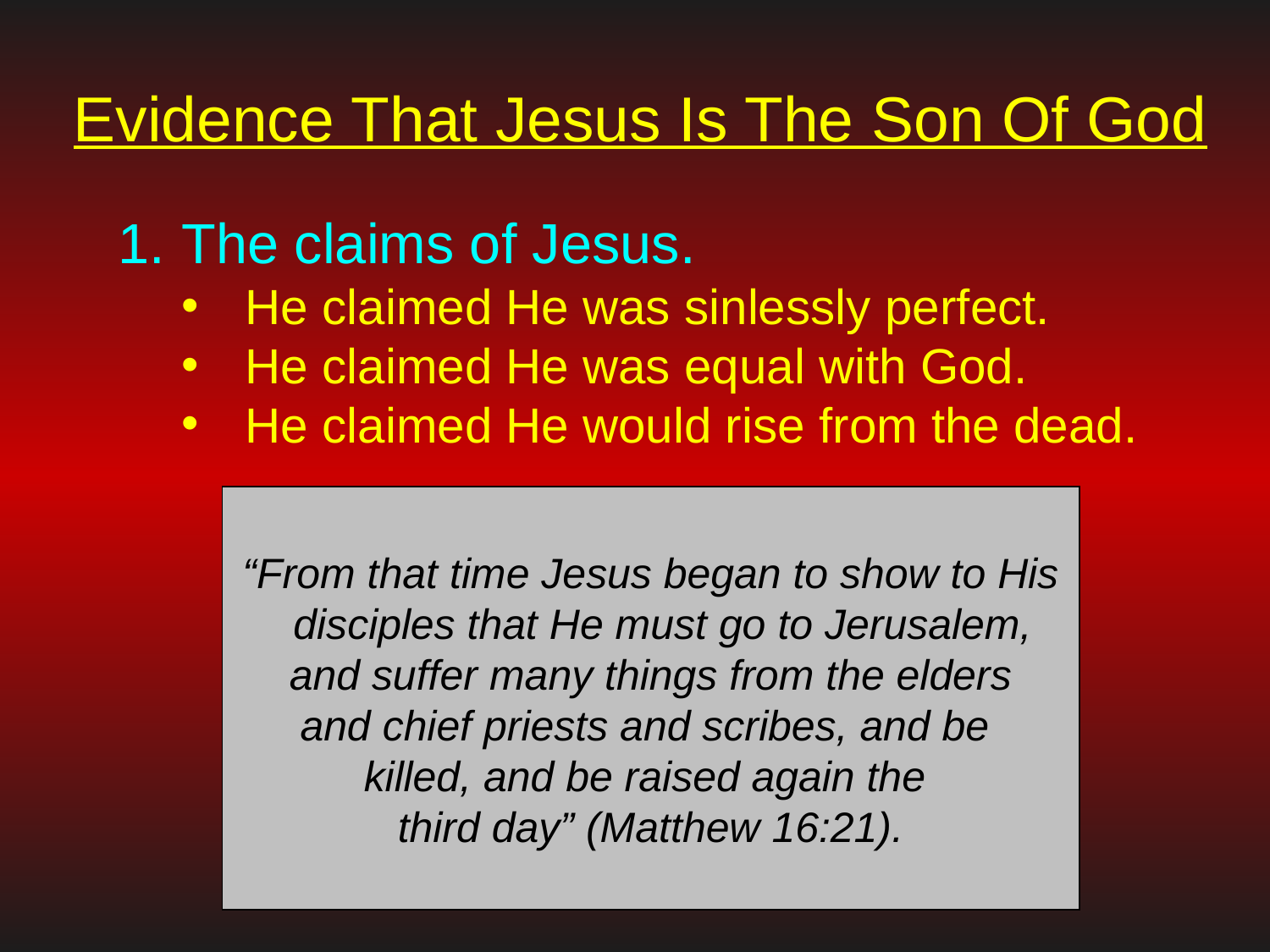

# Evidence That Jesus Is The Son Of God
 The claims of Jesus.
He claimed He was sinlessly perfect.
He claimed He was equal with God.
He claimed He would rise from the dead.

“From that time Jesus began to show to His
   disciples that He must go to Jerusalem,
and suffer many things from the elders
and chief priests and scribes, and be
killed, and be raised again the
third day” (Matthew 16:21).